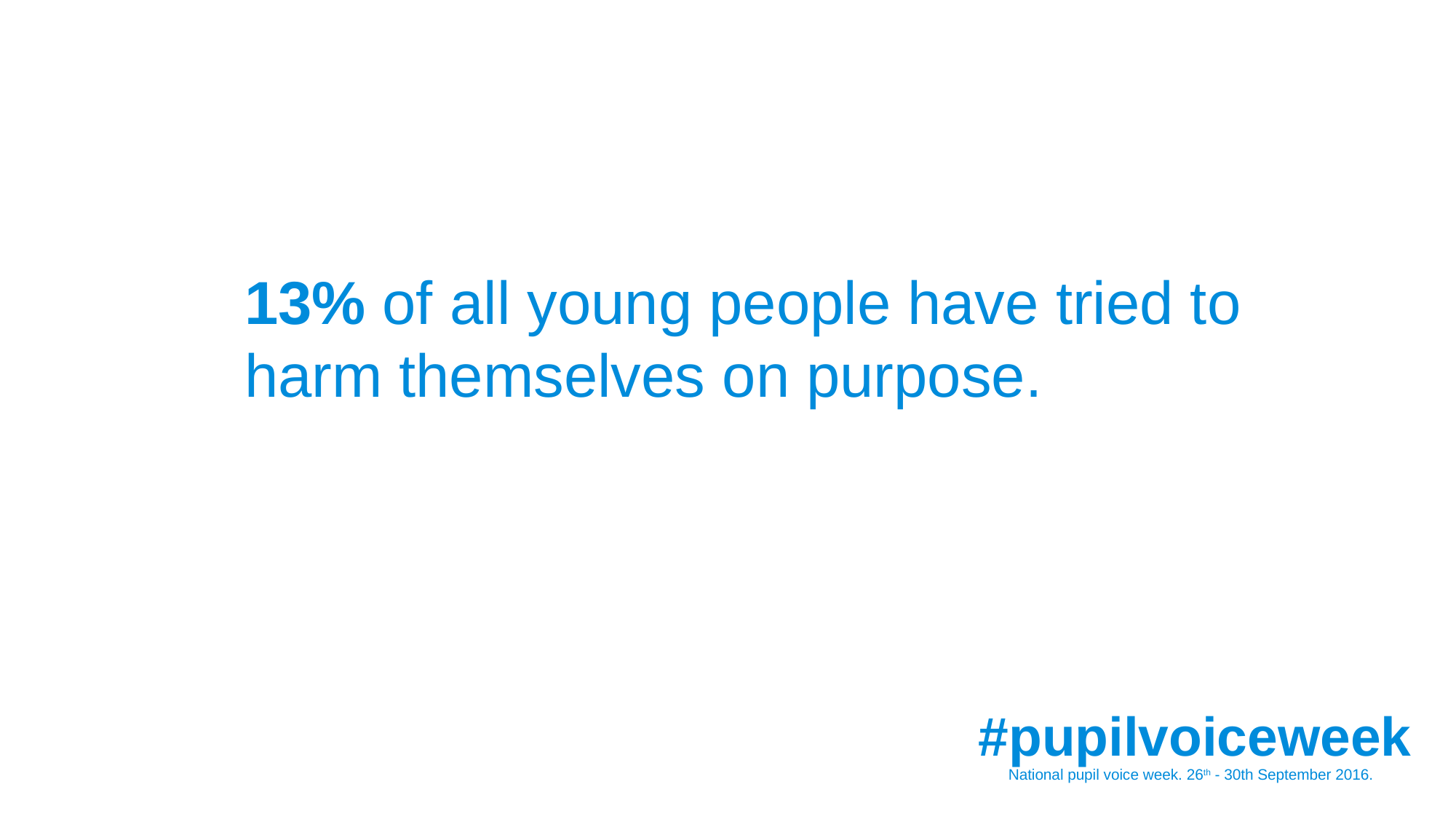

13% of all young people have tried to harm themselves on purpose.
#pupilvoiceweek
National pupil voice week. 26th - 30th September 2016.